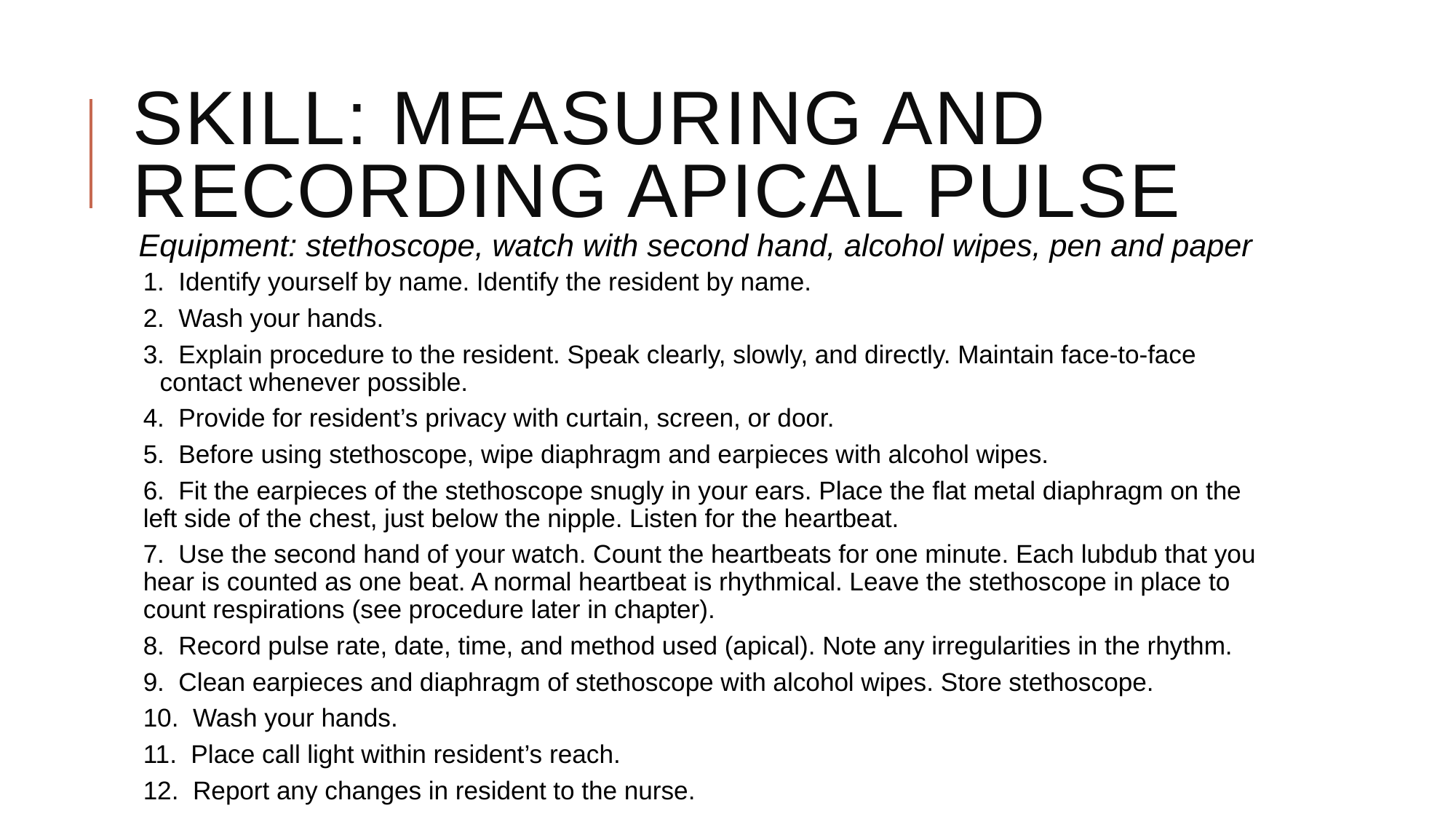

# Skill: measuring and recording apical pulse
Equipment: stethoscope, watch with second hand, alcohol wipes, pen and paper
1.  Identify yourself by name. Identify the resident by name.
2.  Wash your hands.
3.  Explain procedure to the resident. Speak clearly, slowly, and directly. Maintain face-to-face contact whenever possible.
4.  Provide for resident’s privacy with curtain, screen, or door.
5.  Before using stethoscope, wipe diaphragm and earpieces with alcohol wipes.
6.  Fit the earpieces of the stethoscope snugly in your ears. Place the flat metal diaphragm on the left side of the chest, just below the nipple. Listen for the heartbeat.
7.  Use the second hand of your watch. Count the heartbeats for one minute. Each lubdub that you hear is counted as one beat. A normal heartbeat is rhythmical. Leave the stethoscope in place to count respirations (see procedure later in chapter).
8.  Record pulse rate, date, time, and method used (apical). Note any irregularities in the rhythm.
9.  Clean earpieces and diaphragm of stethoscope with alcohol wipes. Store stethoscope.
10.  Wash your hands.
11.  Place call light within resident’s reach.
12.  Report any changes in resident to the nurse.